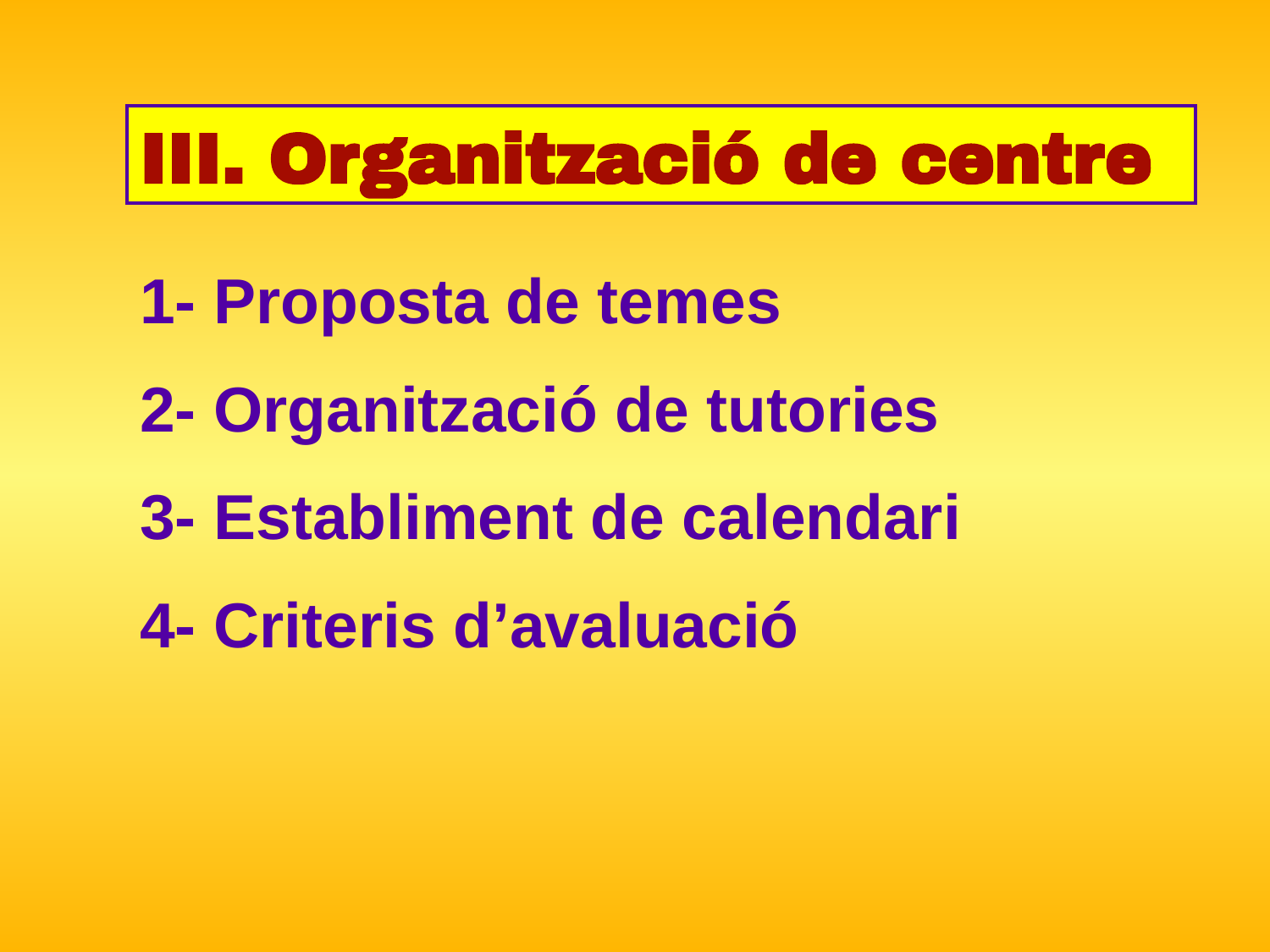

III. Organització de centre
1- Proposta de temes
2- Organització de tutories
3- Establiment de calendari
4- Criteris d’avaluació